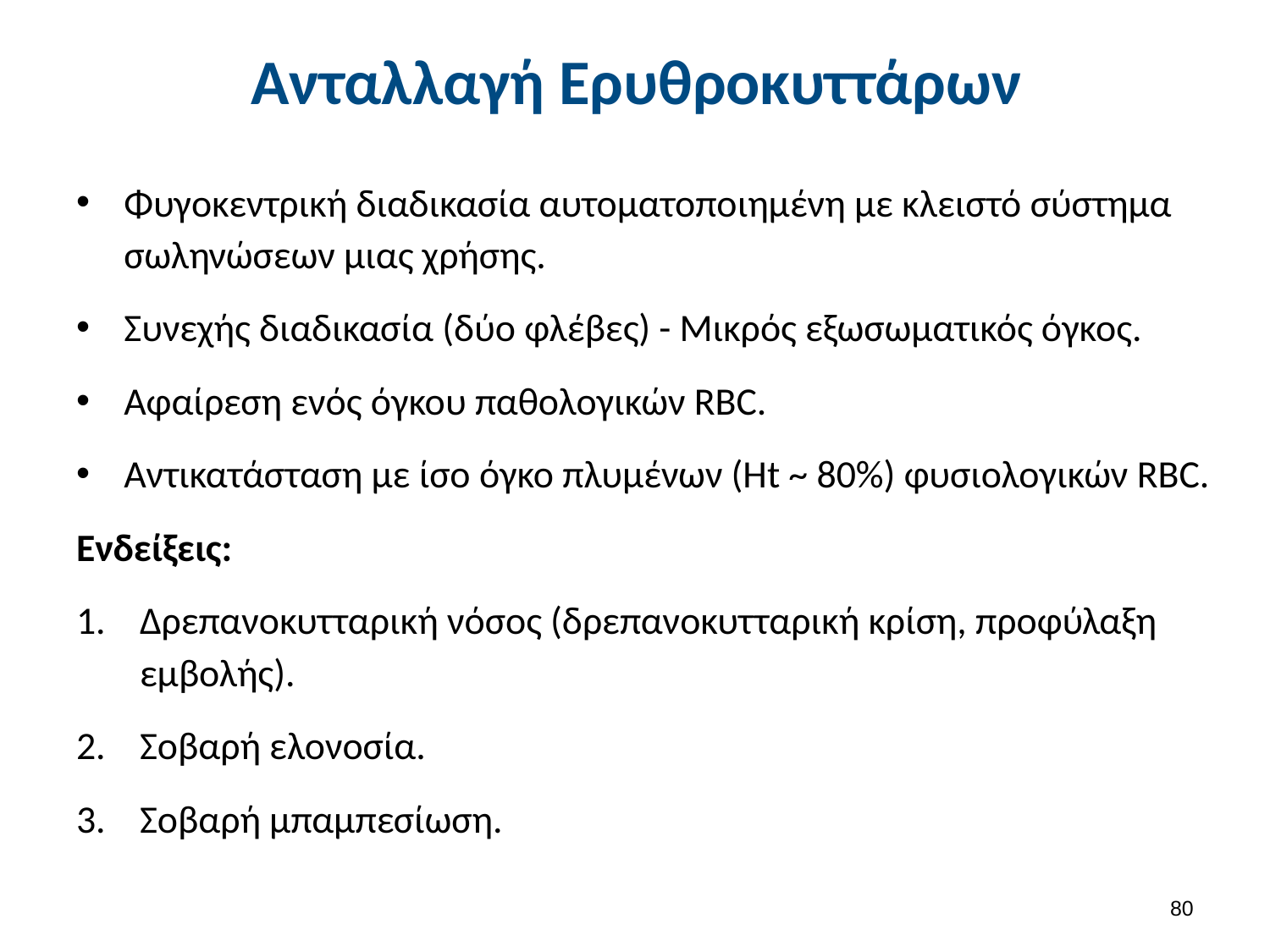

# Ανταλλαγή Ερυθροκυττάρων
Φυγοκεντρική διαδικασία αυτοματοποιημένη με κλειστό σύστημα σωληνώσεων μιας χρήσης.
Συνεχής διαδικασία (δύο φλέβες) - Μικρός εξωσωματικός όγκος.
Αφαίρεση ενός όγκου παθολογικών RBC.
Αντικατάσταση με ίσο όγκο πλυμένων (Ht ~ 80%) φυσιολογικών RBC.
Ενδείξεις:
Δρεπανοκυτταρική νόσος (δρεπανοκυτταρική κρίση, προφύλαξη εμβολής).
Σοβαρή ελονοσία.
Σοβαρή μπαμπεσίωση.

80